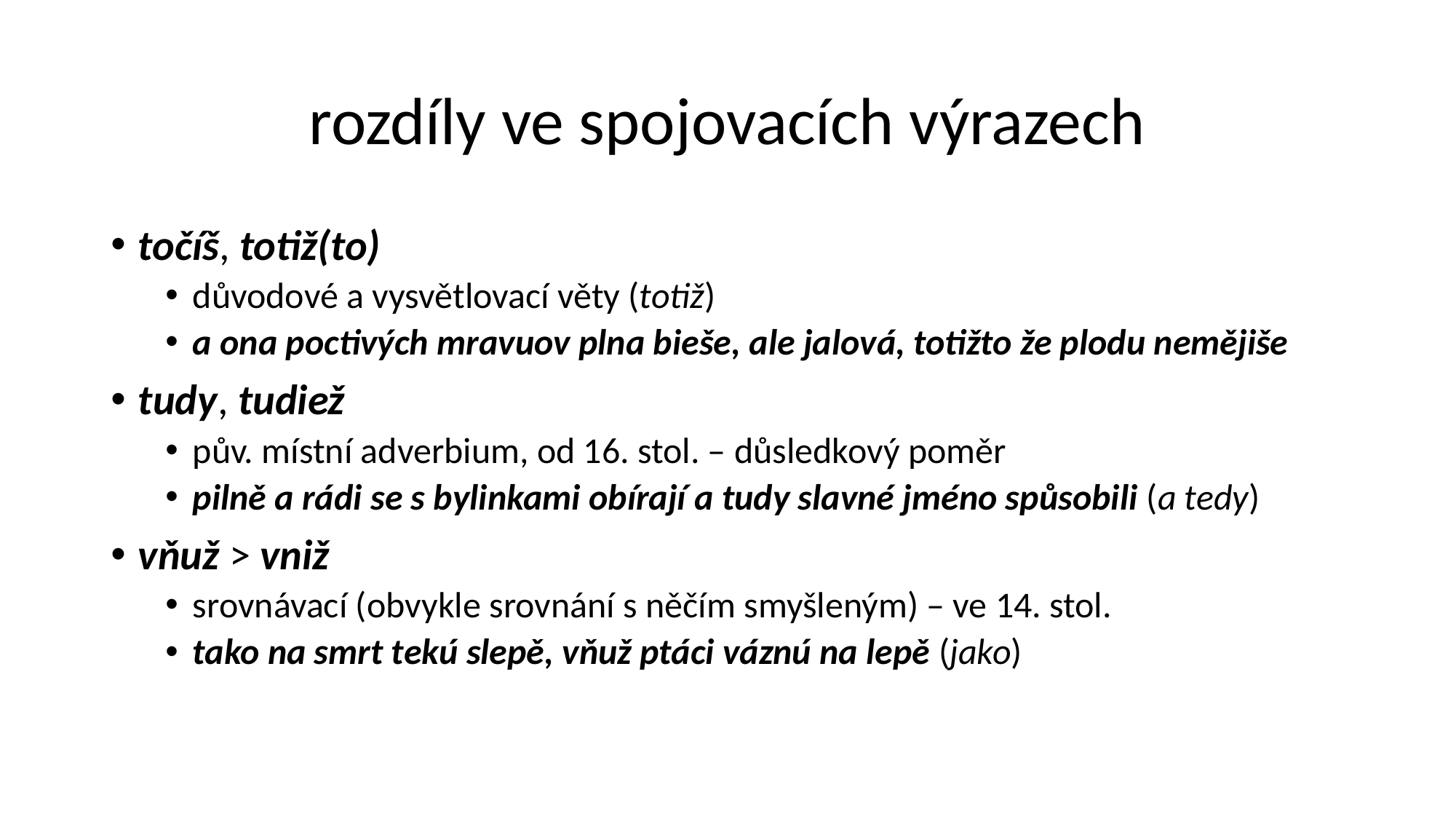

# rozdíly ve spojovacích výrazech
točíš, totiž(to)
důvodové a vysvětlovací věty (totiž)
a ona poctivých mravuov plna bieše, ale jalová, totižto že plodu nemějiše
tudy, tudiež
pův. místní adverbium, od 16. stol. – důsledkový poměr
pilně a rádi se s bylinkami obírají a tudy slavné jméno spůsobili (a tedy)
vňuž > vniž
srovnávací (obvykle srovnání s něčím smyšleným) – ve 14. stol.
tako na smrt tekú slepě, vňuž ptáci váznú na lepě (jako)